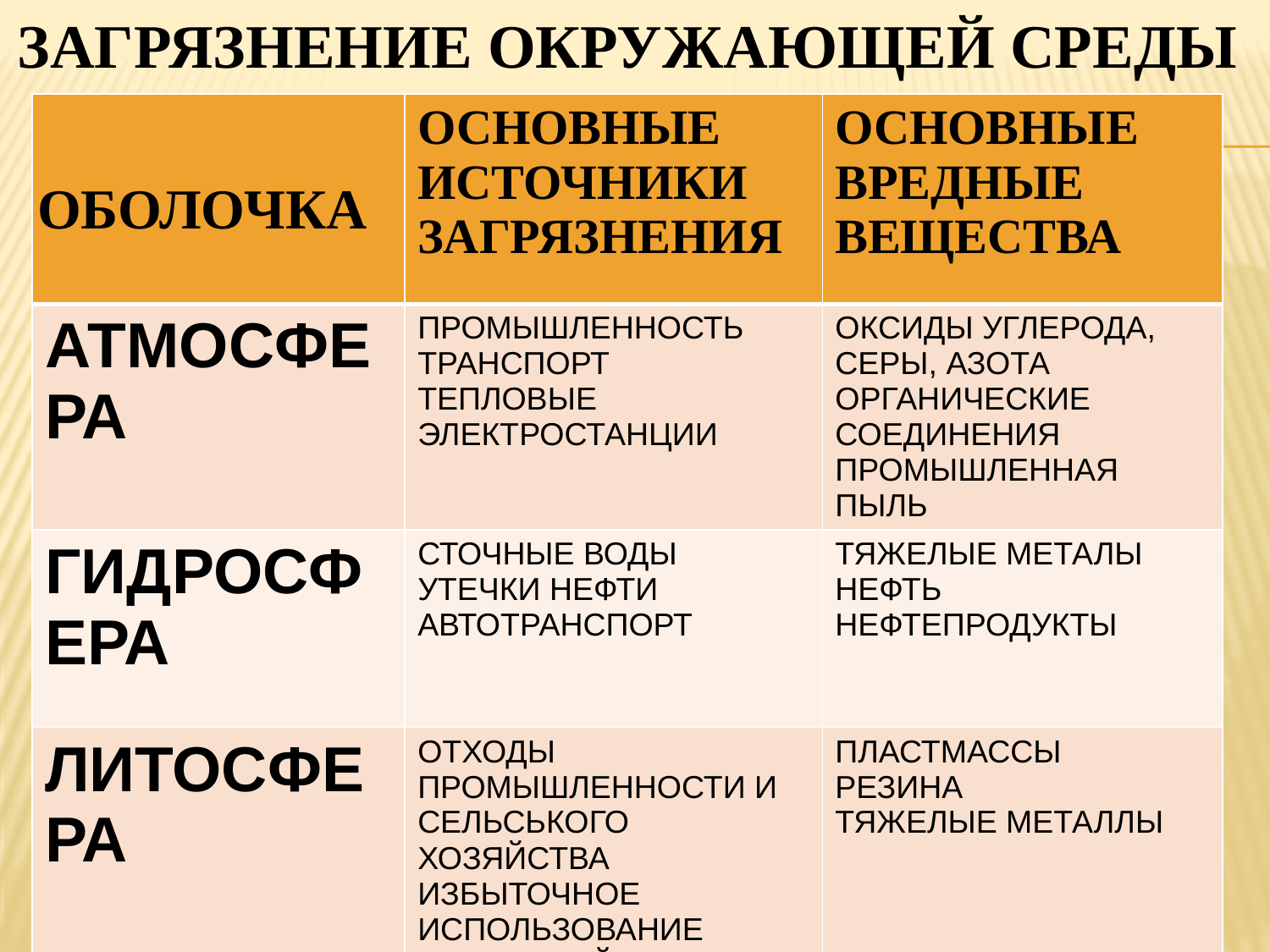

ЗАГРЯЗНЕНИЕ ОКРУЖАЮЩЕЙ СРЕДЫ
|  | ОСНОВНЫЕ ИСТОЧНИКИ ЗАГРЯЗНЕНИЯ | ОСНОВНЫЕ ВРЕДНЫЕ ВЕЩЕСТВА |
| --- | --- | --- |
| АТМОСФЕРА | ПРОМЫШЛЕННОСТЬ ТРАНСПОРТ ТЕПЛОВЫЕ ЭЛЕКТРОСТАНЦИИ | ОКСИДЫ УГЛЕРОДА, СЕРЫ, АЗОТА ОРГАНИЧЕСКИЕ СОЕДИНЕНИЯ ПРОМЫШЛЕННАЯ ПЫЛЬ |
| ГИДРОСФЕРА | СТОЧНЫЕ ВОДЫ УТЕЧКИ НЕФТИ АВТОТРАНСПОРТ | ТЯЖЕЛЫЕ МЕТАЛЫ НЕФТЬ НЕФТЕПРОДУКТЫ |
| ЛИТОСФЕРА | ОТХОДЫ ПРОМЫШЛЕННОСТИ И СЕЛЬСЬКОГО ХОЗЯЙСТВА ИЗБЫТОЧНОЕ ИСПОЛЬЗОВАНИЕ УДОБРЕНИЙ | ПЛАСТМАССЫ РЕЗИНА ТЯЖЕЛЫЕ МЕТАЛЛЫ |
ОБОЛОЧКА